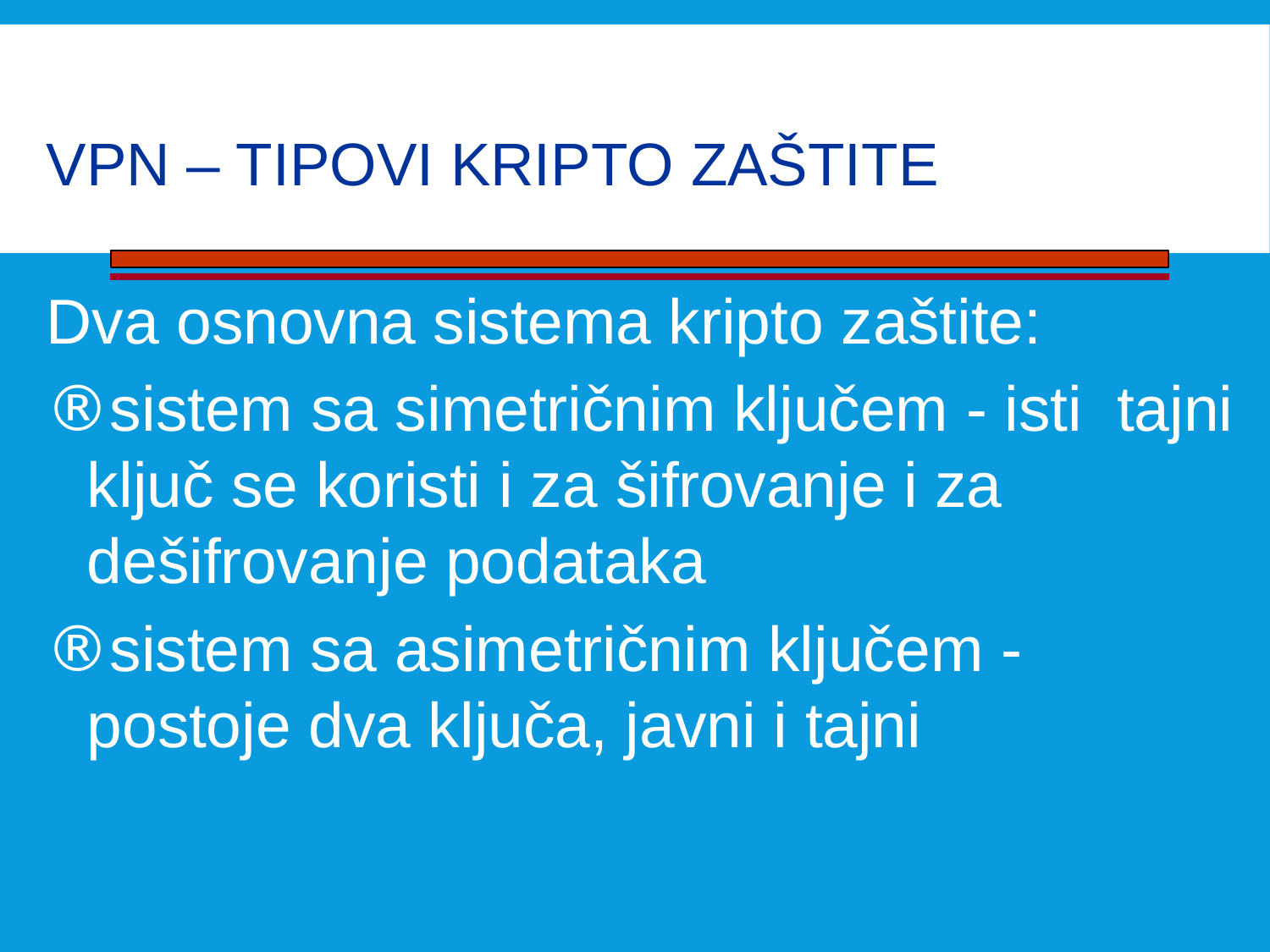

# VPN – tipovi kripto zaštite

Dva osnovna sistema kripto zaštite:
®sistem sa simetričnim ključem - isti  tajni ključ se koristi i za šifrovanje i za  dešifrovanje podataka
®sistem sa asimetričnim ključem -  postoje dva ključa, javni i tajni